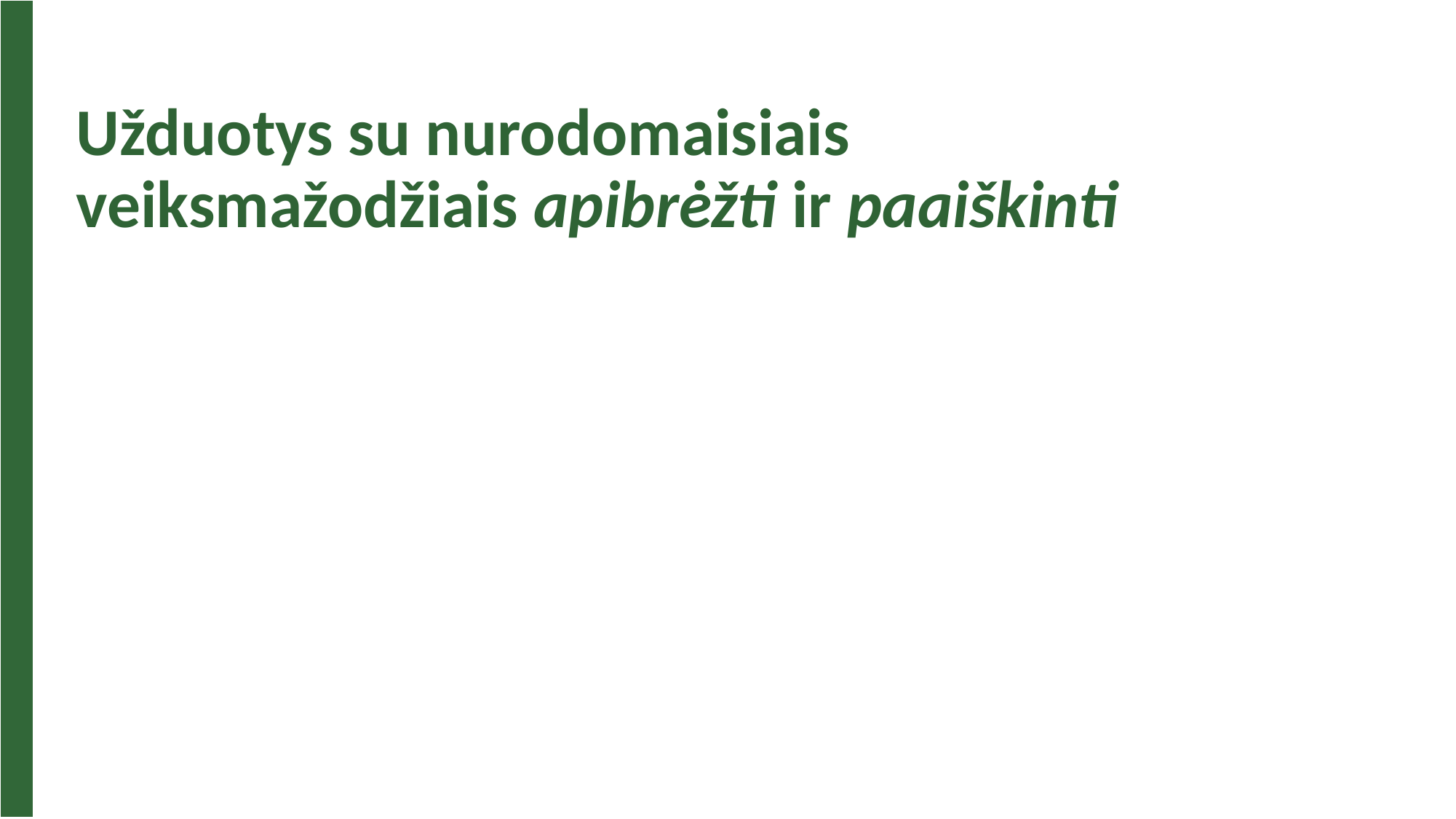

Užduotys su nurodomaisiais veiksmažodžiais apibrėžti ir paaiškinti